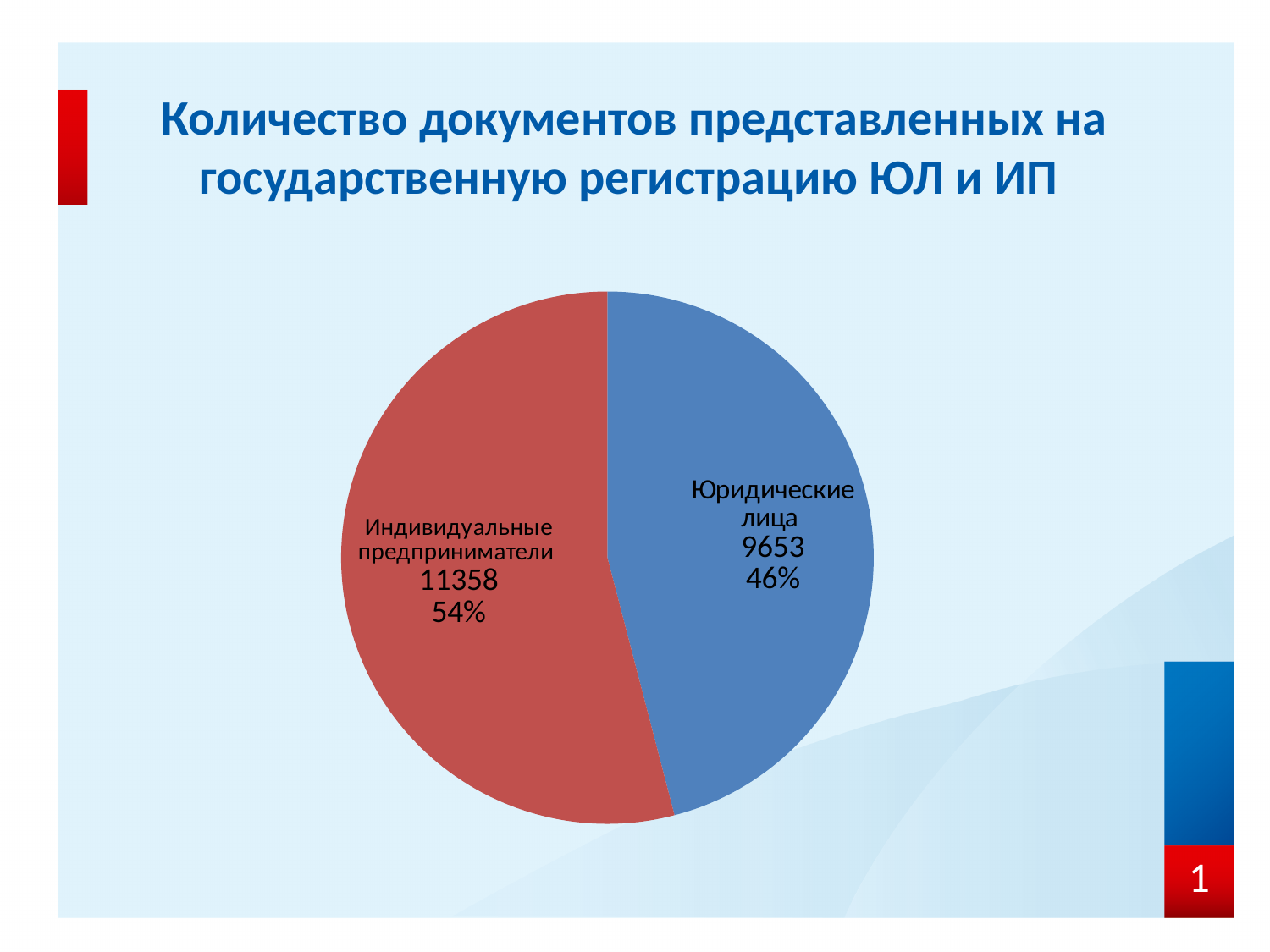

# Количество документов представленных на государственную регистрацию ЮЛ и ИП

### Chart

| Category | Столбец1 |
|---|---|
| Юридические лица 9653 | 9653.0 |
| Индивидуальные предприниматели 11358 | 11358.0 |

1